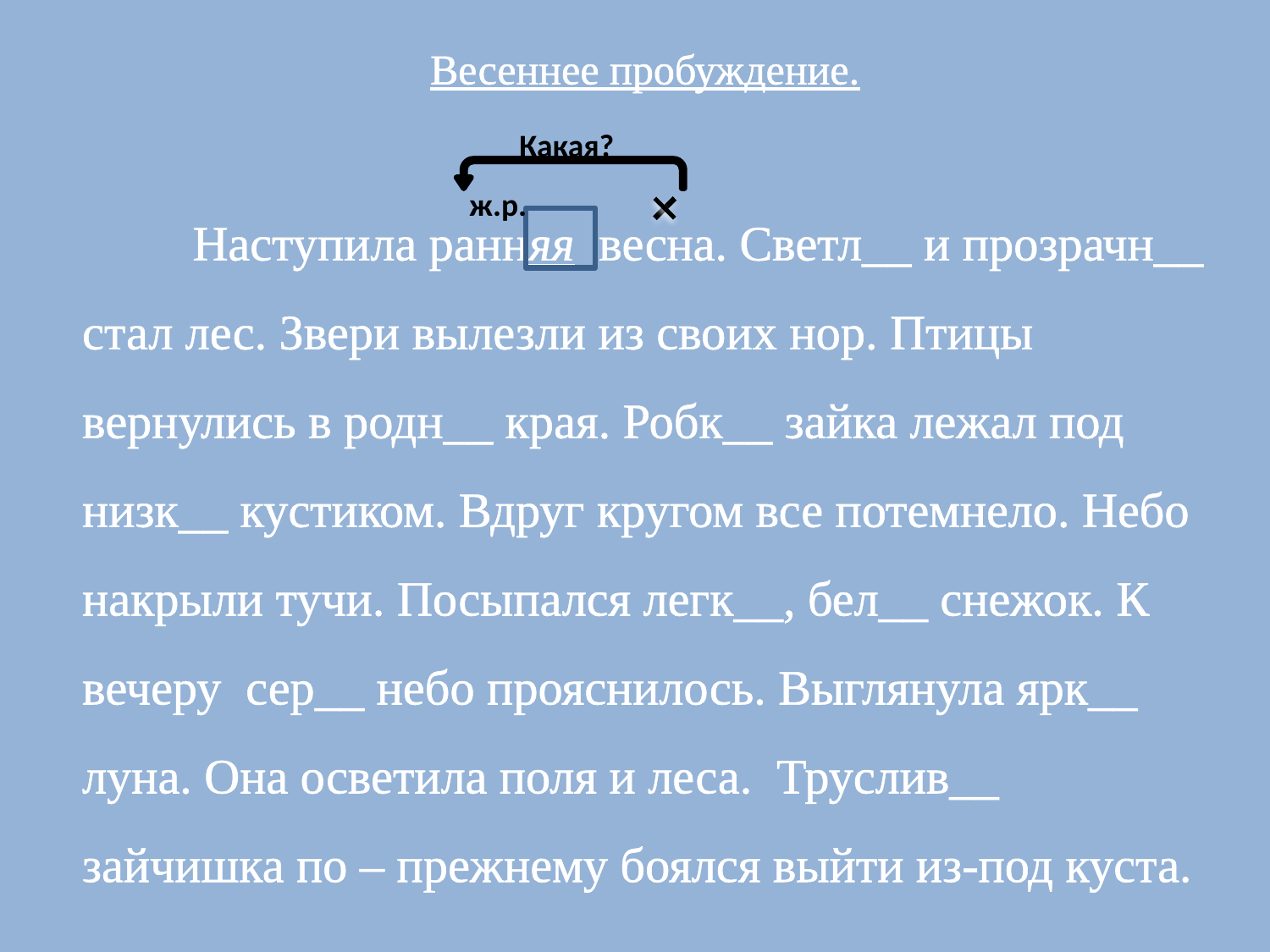

Весеннее пробуждение.

         Наступила ранняя  весна. Светл__ и прозрачн__ стал лес. Звери вылезли из своих нор. Птицы вернулись в родн__ края. Робк__ зайка лежал под низк__ кустиком. Вдруг кругом все потемнело. Небо накрыли тучи. Посыпался легк__, бел__ снежок. К вечеру  сер__ небо прояснилось. Выглянула ярк__ луна. Она осветила поля и леса.  Труслив__ зайчишка по – прежнему боялся выйти из-под куста.
Какая?

ж.р.